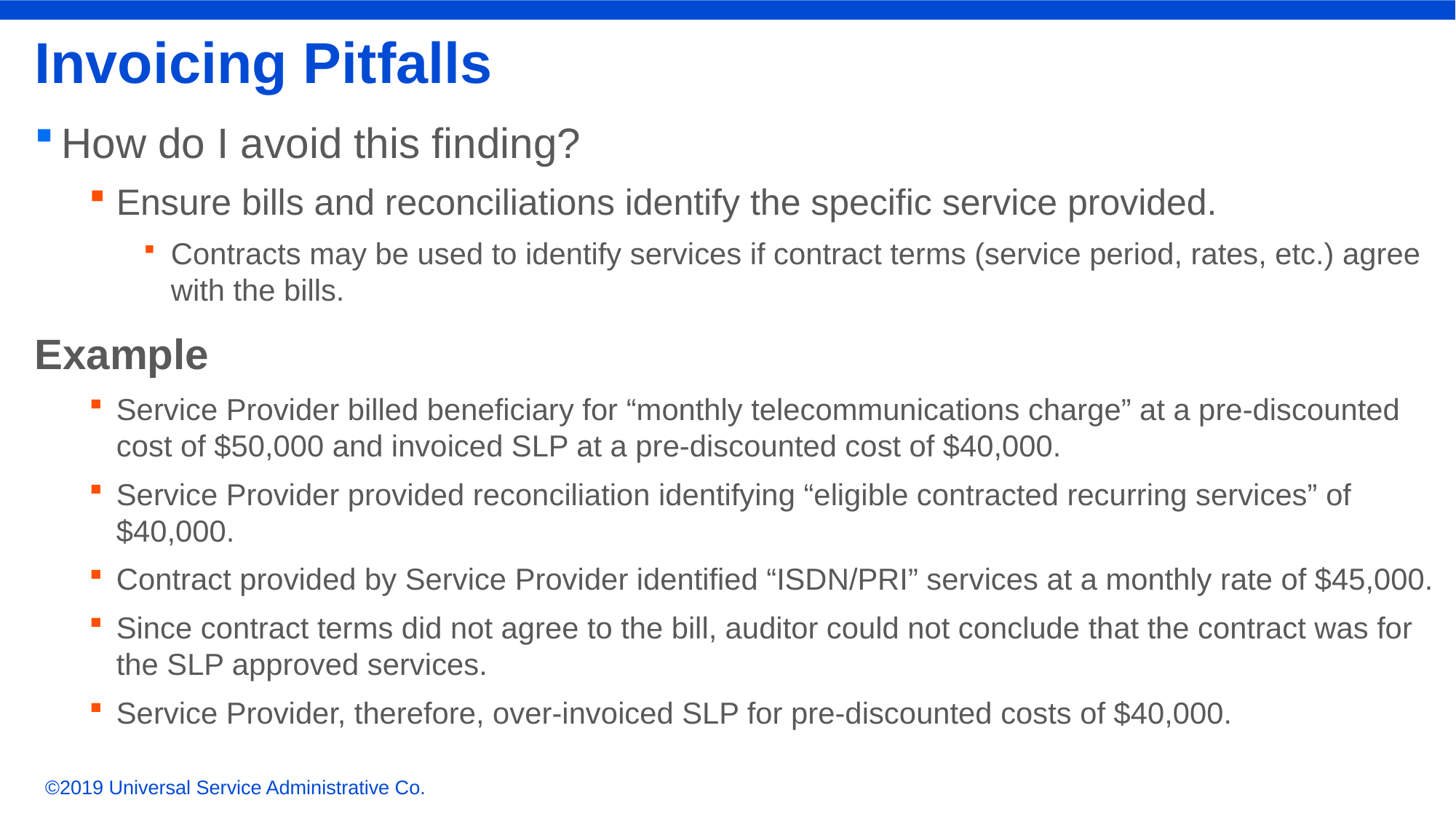

# Invoicing Pitfalls
How do I avoid this finding?
Ensure bills and reconciliations identify the specific service provided.
Contracts may be used to identify services if contract terms (service period, rates, etc.) agree with the bills.
Example
Service Provider billed beneficiary for “monthly telecommunications charge” at a pre-discounted cost of $50,000 and invoiced SLP at a pre-discounted cost of $40,000.
Service Provider provided reconciliation identifying “eligible contracted recurring services” of $40,000.
Contract provided by Service Provider identified “ISDN/PRI” services at a monthly rate of $45,000.
Since contract terms did not agree to the bill, auditor could not conclude that the contract was for the SLP approved services.
Service Provider, therefore, over-invoiced SLP for pre-discounted costs of $40,000.

©2019 Universal Service Administrative Co.